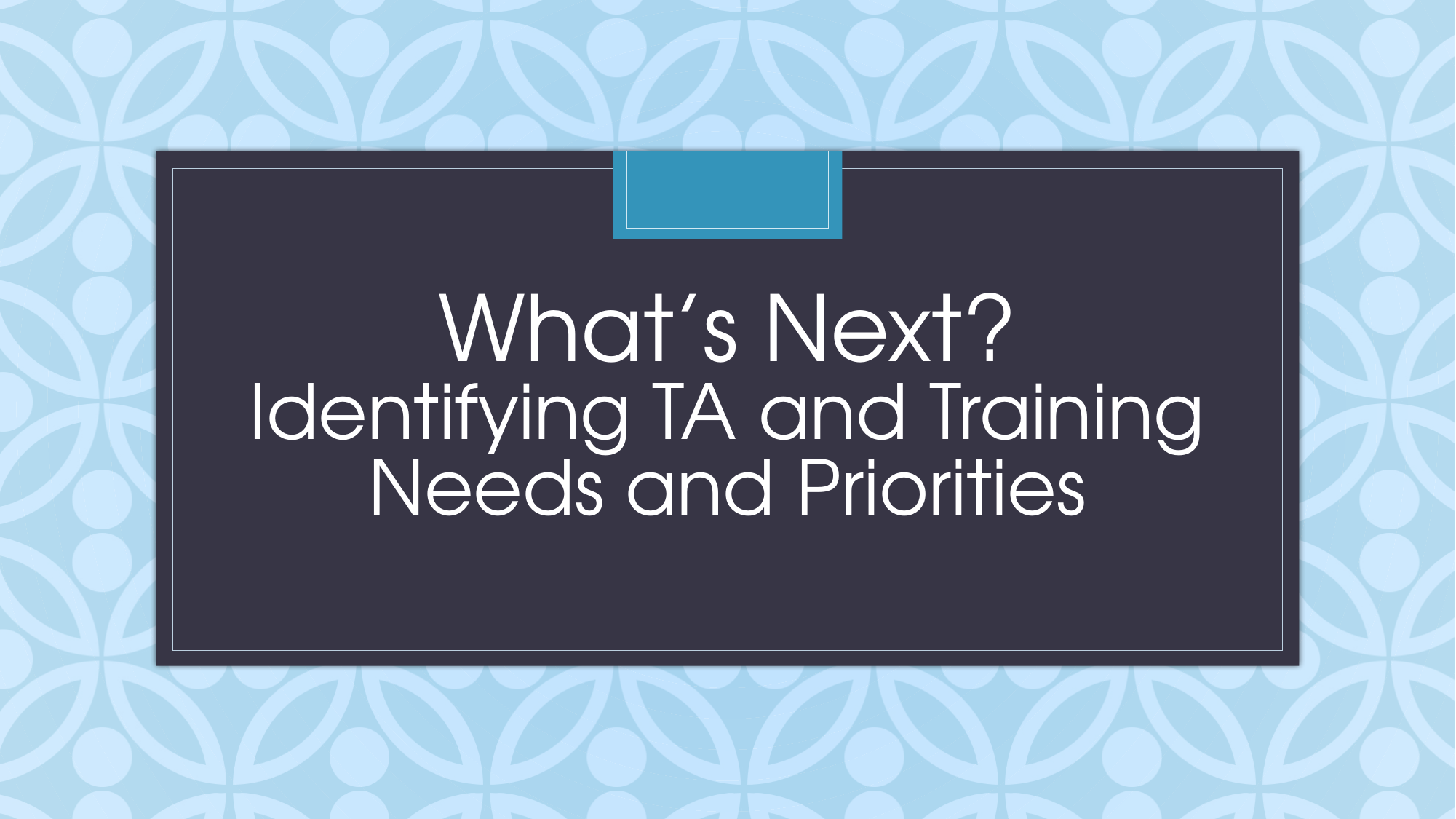

# What’s Next? Identifying TA and Training Needs and Priorities